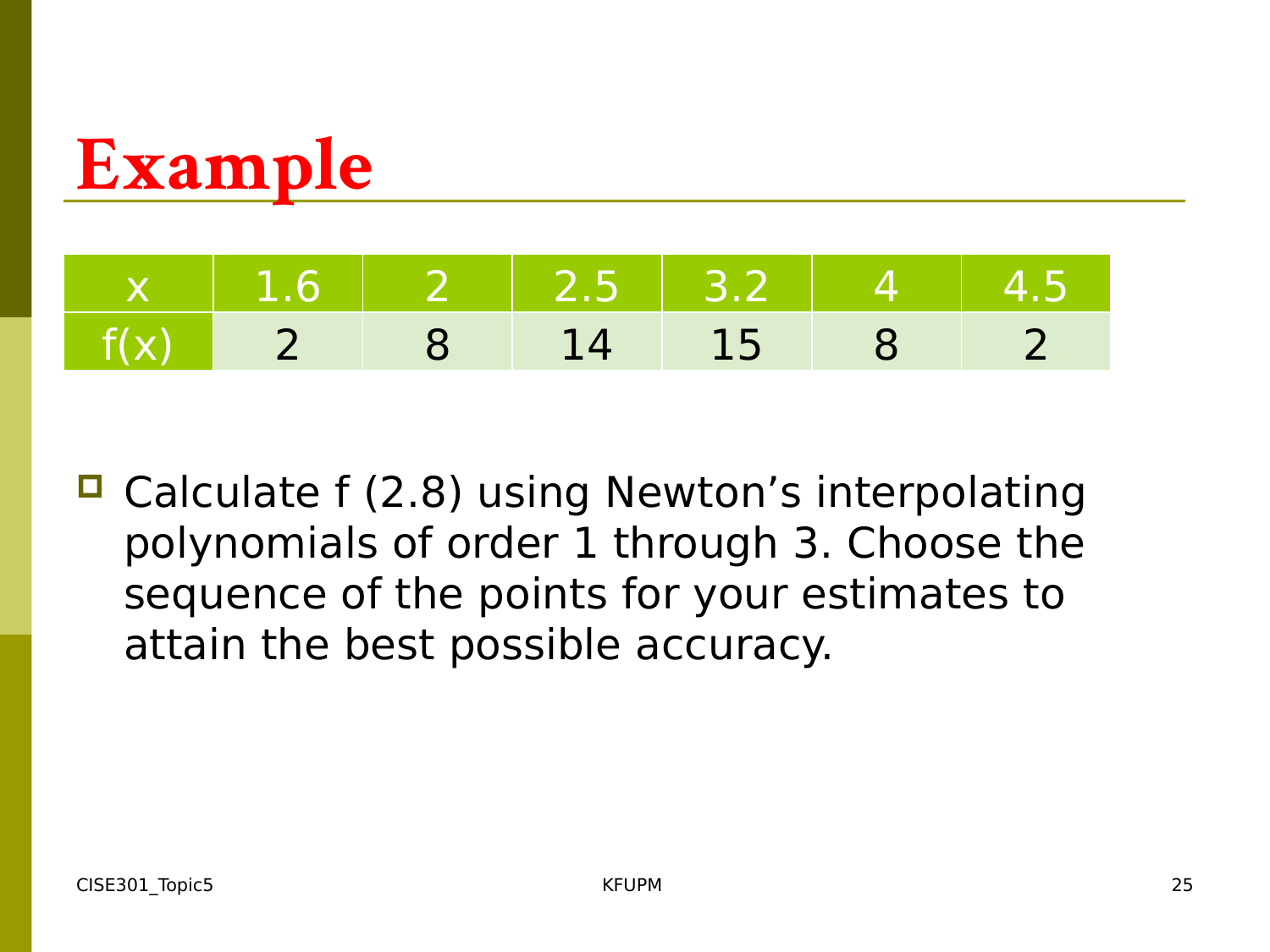

Example
| x | 1.6 | 2 | 2.5 | 3.2 | 4 | 4.5 |
| --- | --- | --- | --- | --- | --- | --- |
| f(x) | 2 | 8 | 14 | 15 | 8 | 2 |
Calculate f (2.8) using Newton’s interpolating polynomials of order 1 through 3. Choose the sequence of the points for your estimates to attain the best possible accuracy.
CISE301_Topic5
KFUPM
25